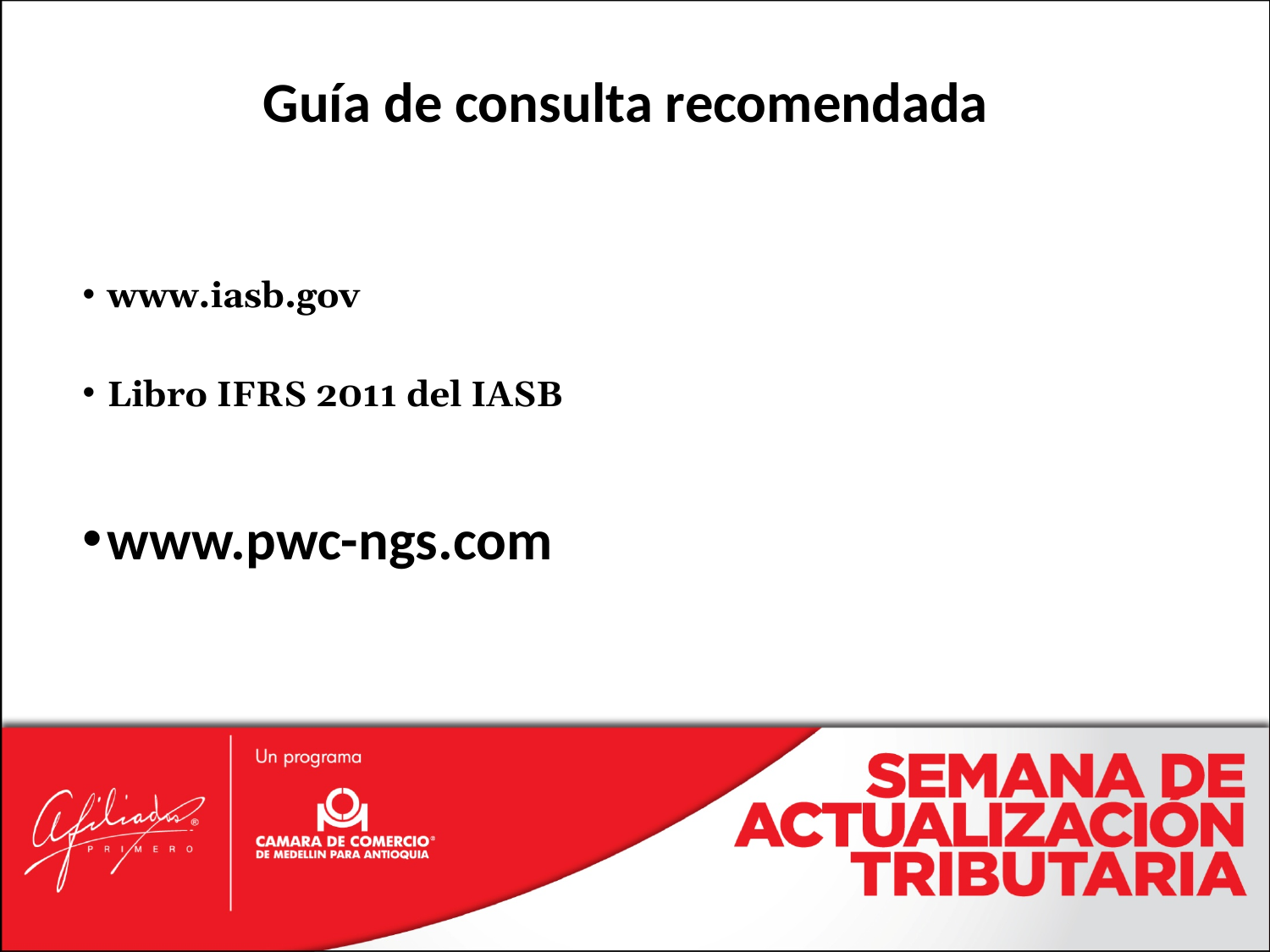

# Guía de consulta recomendada

www.iasb.gov

Libro IFRS 2011 del IASB

www.pwc-ngs.com